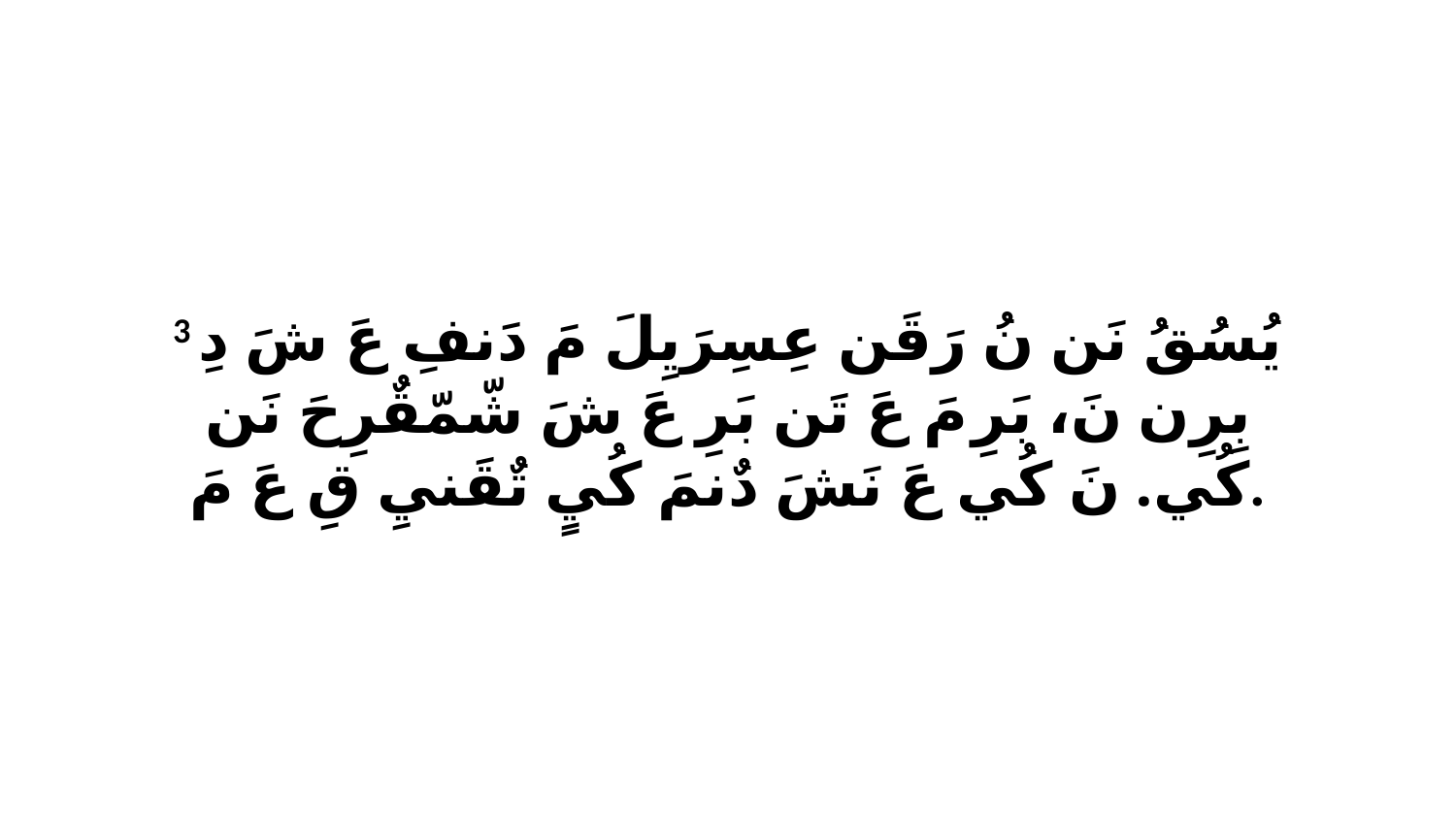

3 يُسُقُ نَن نُ رَقَن عِسِرَيِلَ مَ دَنفِ عَ شَ دِ بِرِن نَ، بَرِ مَ عَ تَن بَرِ عَ شَ شّمّقٌرِحَ نَن كُي. نَ كُي عَ نَشَ دٌنمَ كُيٍ تٌقَنيِ قِ عَ مَ.